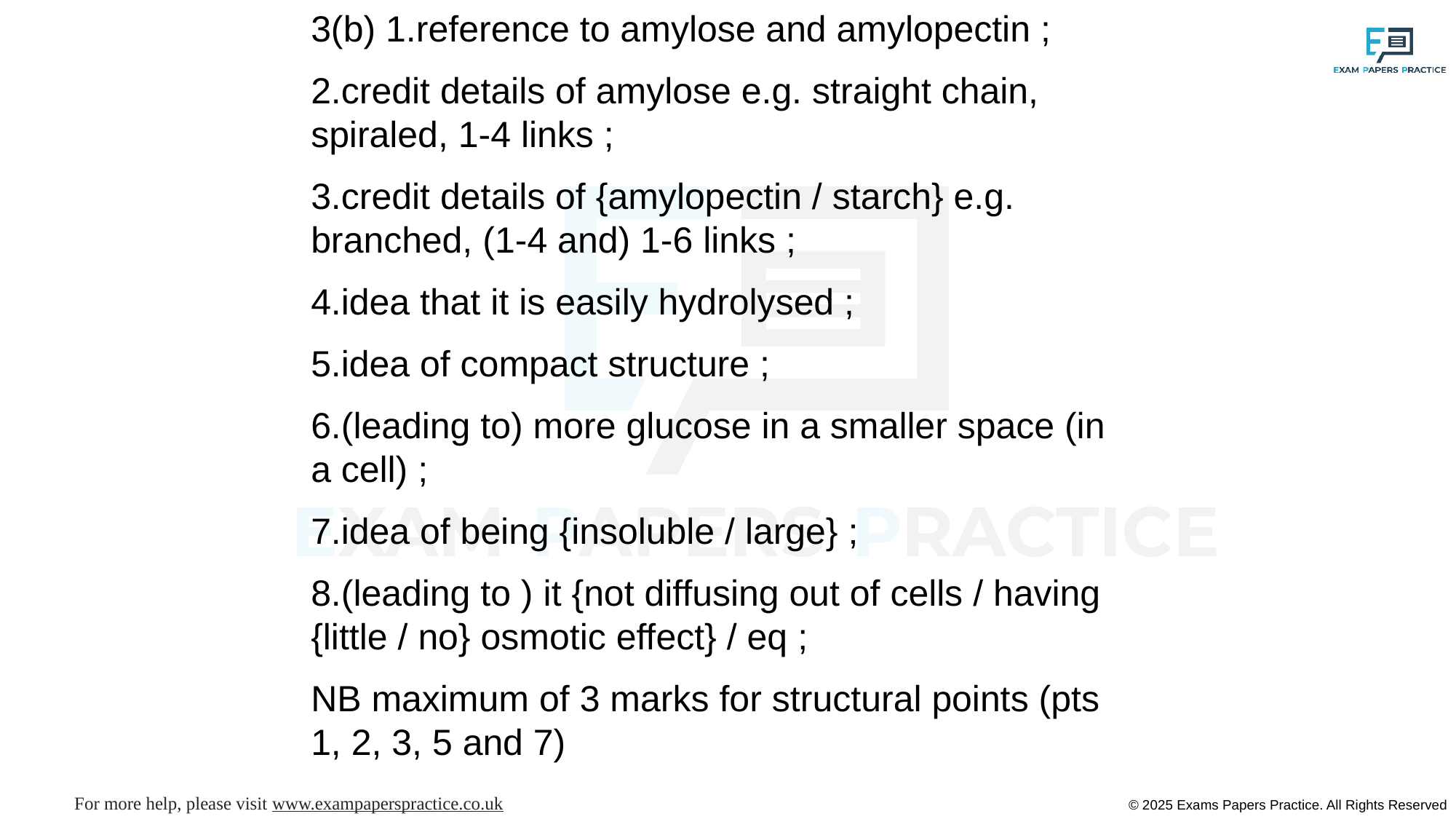

0901
Question
Number
Answer
Mark
3(a)(i)
1.
Question
Answer
Mark
2.
3.
indication that water is formed ;
glycosidic bond correctly drawn ;
two glucose molecules correctly drawn ;
(3)
Number
(1)
3(a)(ii)
glycosidic (bond) ;
Question
Answer
Mark
Number
3(b)
1.
reference to amylose and amylopectin ;
2.
credit details of amylose e.g. straight chain, spiraled, 1-4
links ;
3.
credit details of {amylopectin / starch} e.g. branched, (1-4
3(b) 1.reference to amylose and amylopectin ;
2.credit details of amylose e.g. straight chain, spiraled, 1-4 links ;
3.credit details of {amylopectin / starch} e.g. branched, (1-4 and) 1-6 links ;
4.idea that it is easily hydrolysed ;
5.idea of compact structure ;
6.(leading to) more glucose in a smaller space (in a cell) ;
7.idea of being {insoluble / large} ;
8.(leading to ) it {not diffusing out of cells / having {little / no} osmotic effect} / eq ;
NB maximum of 3 marks for structural points (pts 1, 2, 3, 5 and 7)
and) 1-6 links ;
4.
idea that it is easily hydrolysed ;
5.
idea of compact structure ;
6.
(leading to) more glucose in a smaller space (in a cell) ;
7.
idea of being {insoluble / large} ;
8.
(leading to ) it {not diffusing out of cells / having {little / no}
osmotic effect} / eq ;
NB
maximum of 3 marks for structural points
(pts 1, 2, 3, 5 and 7)
6BI01_01